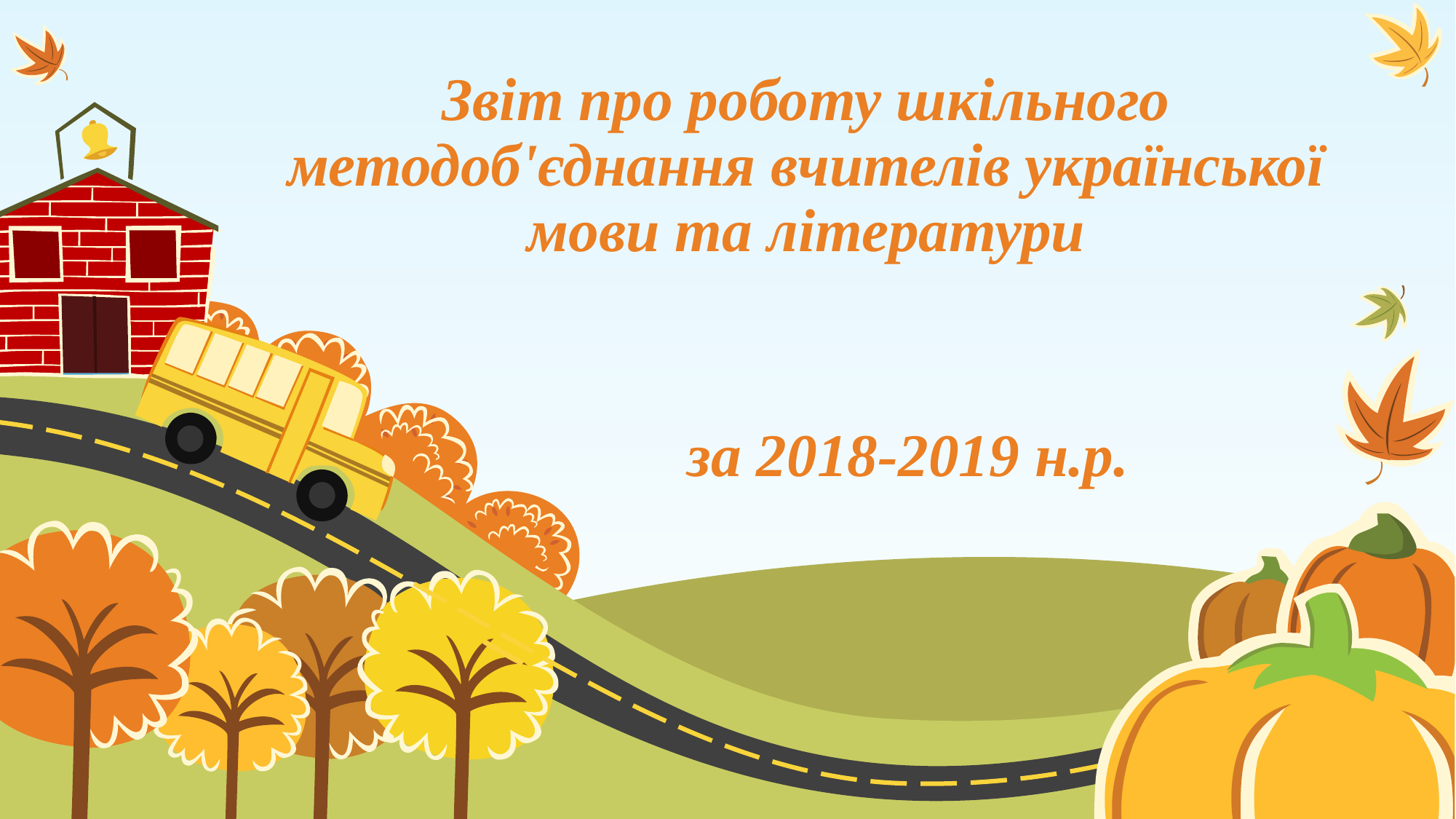

# Звіт про роботу шкільного методоб'єднання вчителів української мови та літератури
 за 2018-2019 н.р.